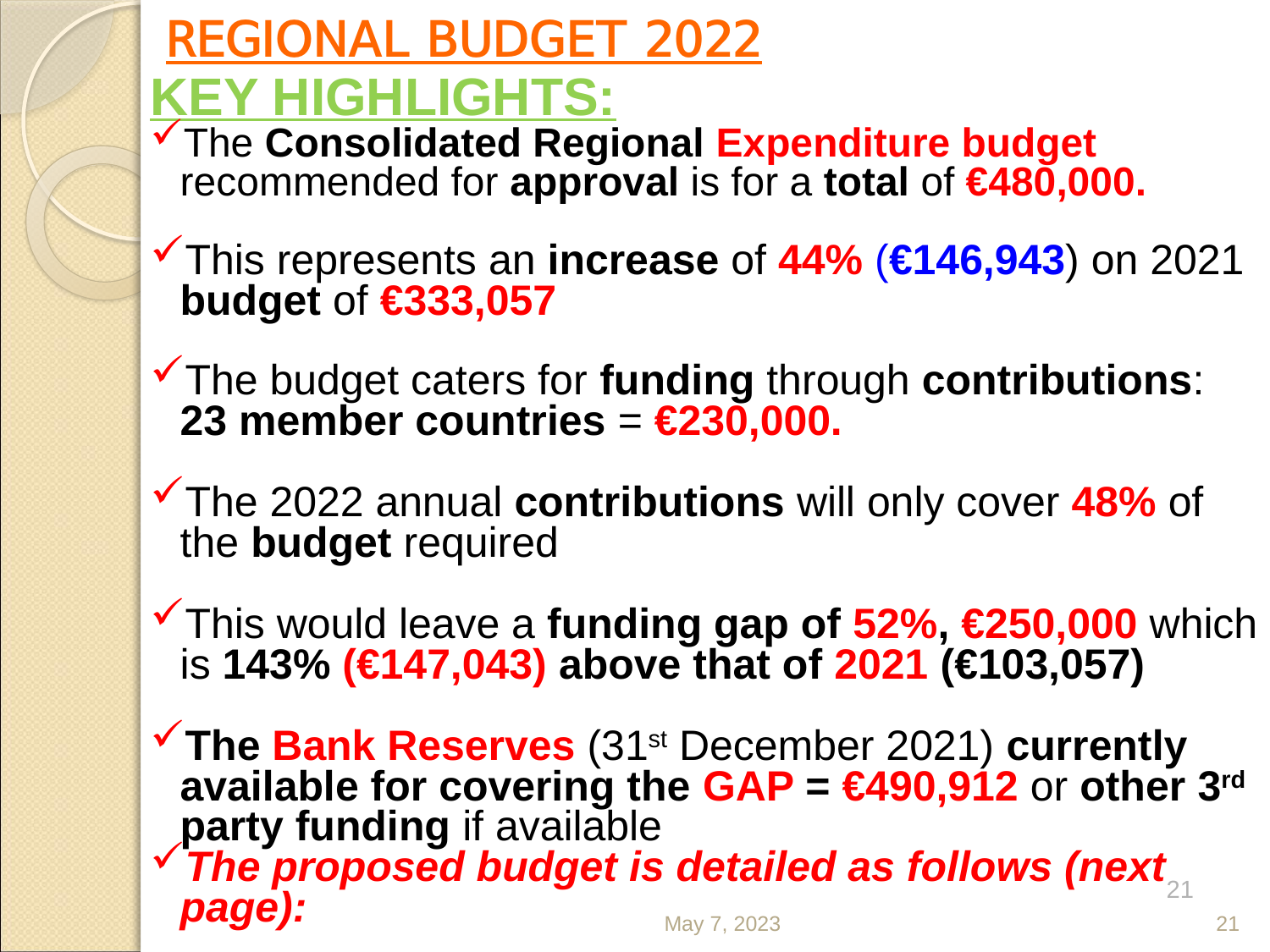

REGIONAL BUDGET 2022
KEY HIGHLIGHTS:
The Consolidated Regional Expenditure budget recommended for approval is for a total of €480,000.

This represents an increase of 44% (€146,943) on 2021  budget of €333,057

The budget caters for funding through contributions:   23 member countries = €230,000.

The 2022 annual contributions will only cover 48% of the budget required

This would leave a funding gap of 52%, €250,000 which is 143% (€147,043) above that of 2021 (€103,057)

The Bank Reserves (31st December 2021) currently available for covering the GAP = €490,912 or other 3rd party funding if available
The proposed budget is detailed as follows (next page):

21
May 7, 2023
21